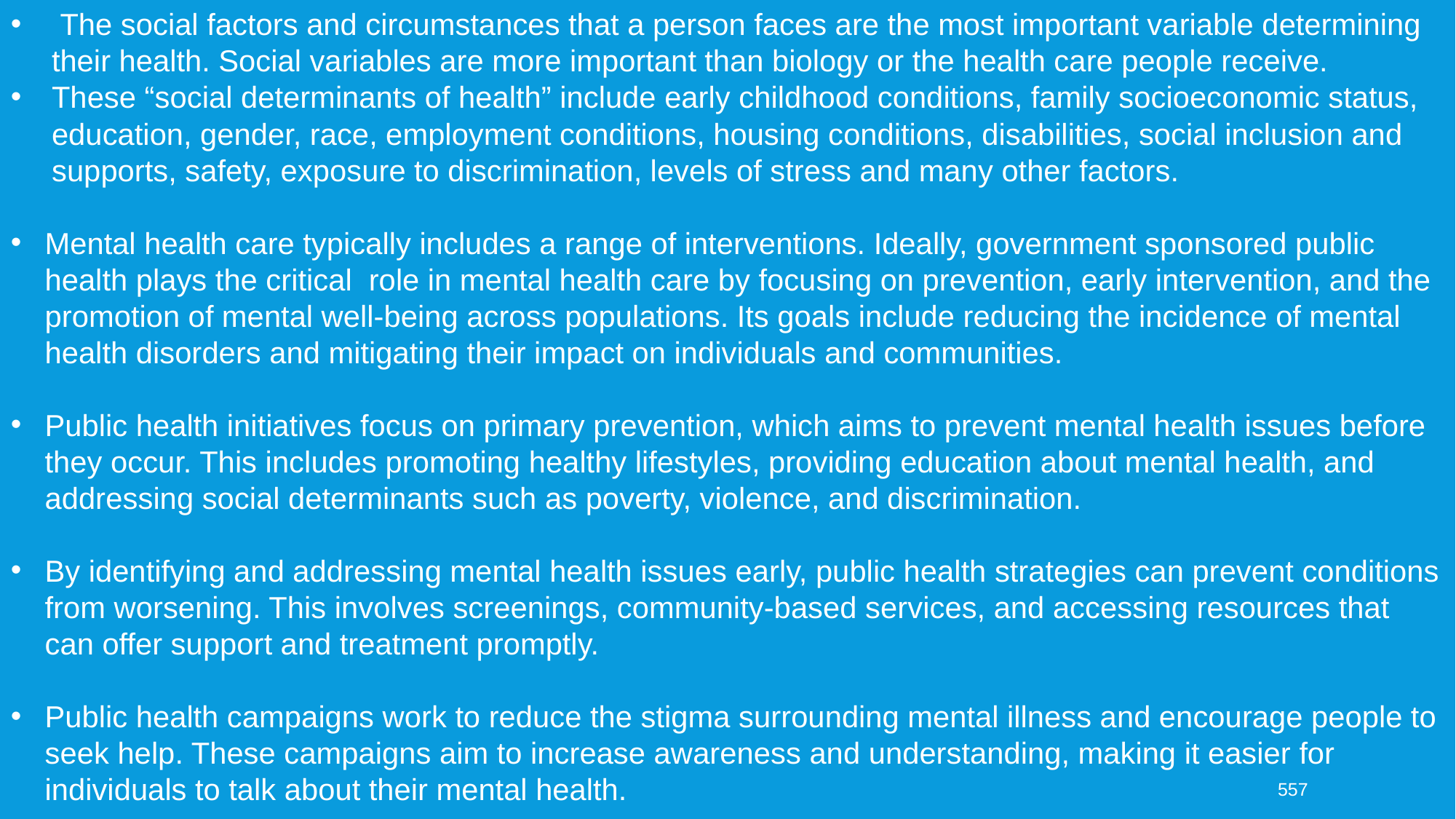

The social factors and circumstances that a person faces are the most important variable determining their health. Social variables are more important than biology or the health care people receive.
These “social determinants of health” include early childhood conditions, family socioeconomic status, education, gender, race, employment conditions, housing conditions, disabilities, social inclusion and supports, safety, exposure to discrimination, levels of stress and many other factors.

Mental health care typically includes a range of interventions. Ideally, government sponsored public health plays the critical  role in mental health care by focusing on prevention, early intervention, and the promotion of mental well-being across populations. Its goals include reducing the incidence of mental health disorders and mitigating their impact on individuals and communities.

Public health initiatives focus on primary prevention, which aims to prevent mental health issues before they occur. This includes promoting healthy lifestyles, providing education about mental health, and addressing social determinants such as poverty, violence, and discrimination.

By identifying and addressing mental health issues early, public health strategies can prevent conditions from worsening. This involves screenings, community-based services, and accessing resources that can offer support and treatment promptly.

Public health campaigns work to reduce the stigma surrounding mental illness and encourage people to seek help. These campaigns aim to increase awareness and understanding, making it easier for individuals to talk about their mental health.

557